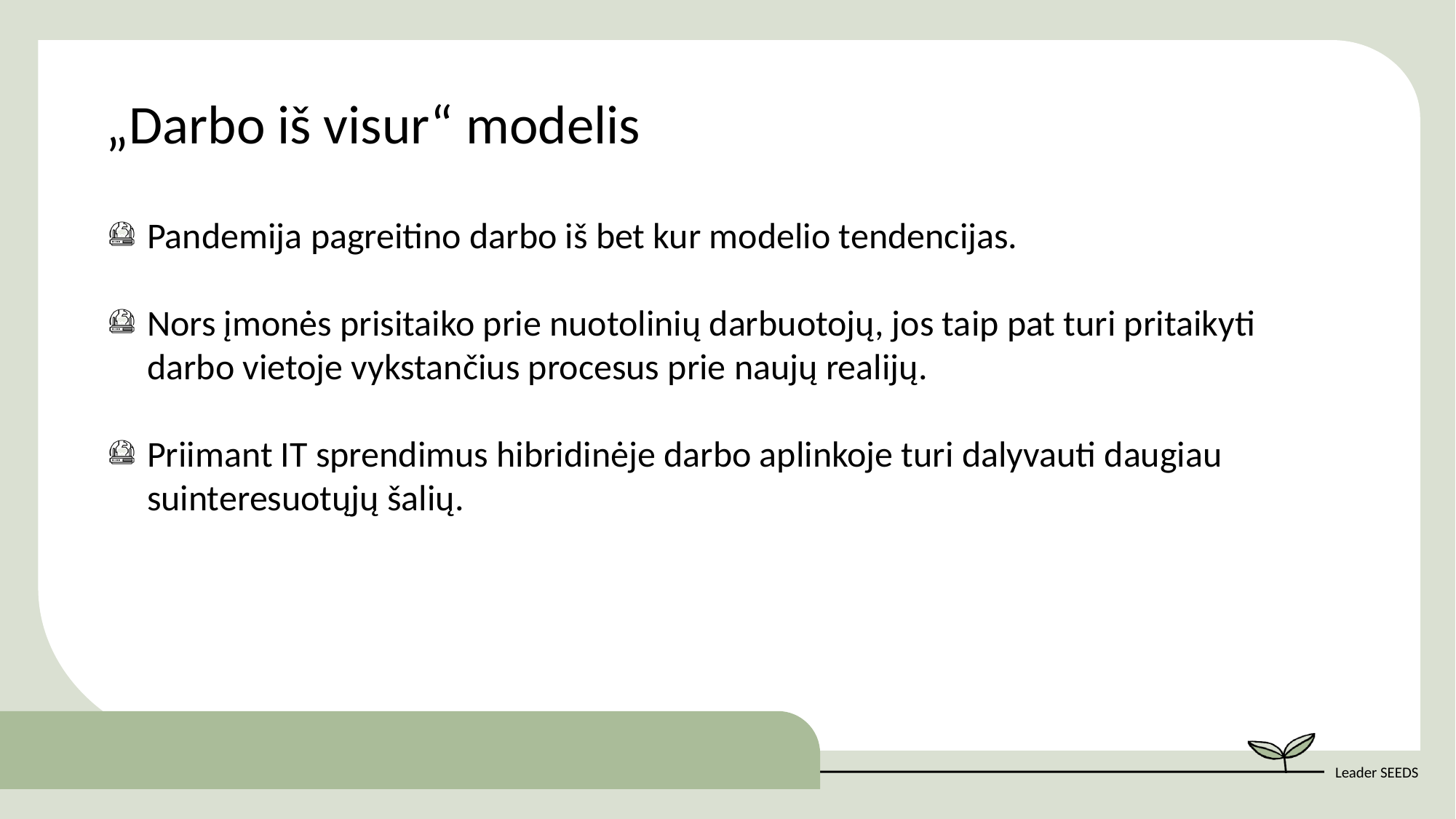

„Darbo iš visur“ modelis
Pandemija pagreitino darbo iš bet kur modelio tendencijas.

Nors įmonės prisitaiko prie nuotolinių darbuotojų, jos taip pat turi pritaikyti darbo vietoje vykstančius procesus prie naujų realijų.

Priimant IT sprendimus hibridinėje darbo aplinkoje turi dalyvauti daugiau suinteresuotųjų šalių.